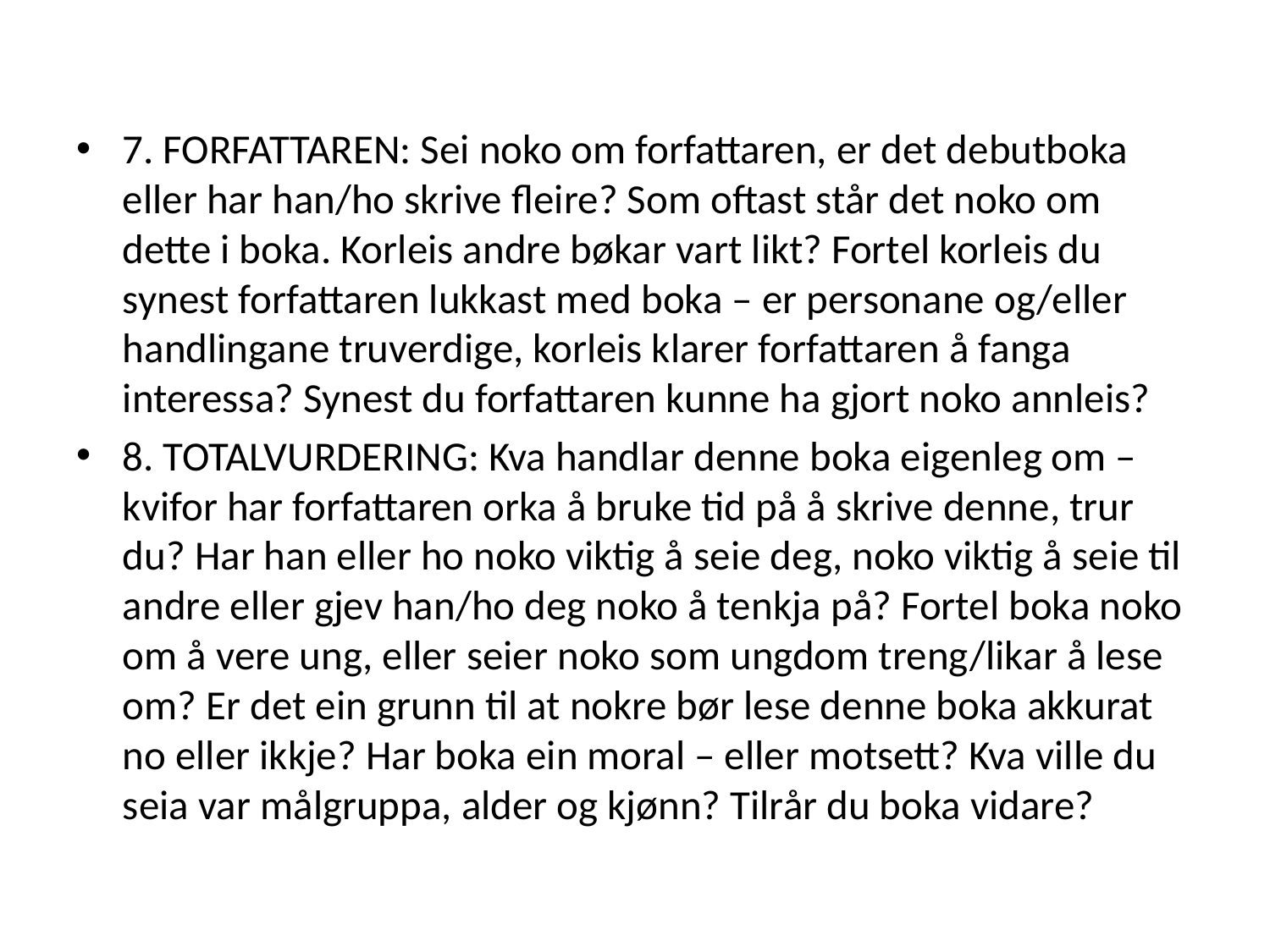

7. FORFATTAREN: Sei noko om forfattaren, er det debutboka eller har han/ho skrive fleire? Som oftast står det noko om dette i boka. Korleis andre bøkar vart likt? Fortel korleis du synest forfattaren lukkast med boka – er personane og/eller handlingane truverdige, korleis klarer forfattaren å fanga interessa? Synest du forfattaren kunne ha gjort noko annleis?
8. TOTALVURDERING: Kva handlar denne boka eigenleg om – kvifor har forfattaren orka å bruke tid på å skrive denne, trur du? Har han eller ho noko viktig å seie deg, noko viktig å seie til andre eller gjev han/ho deg noko å tenkja på? Fortel boka noko om å vere ung, eller seier noko som ungdom treng/likar å lese om? Er det ein grunn til at nokre bør lese denne boka akkurat no eller ikkje? Har boka ein moral – eller motsett? Kva ville du seia var målgruppa, alder og kjønn? Tilrår du boka vidare?